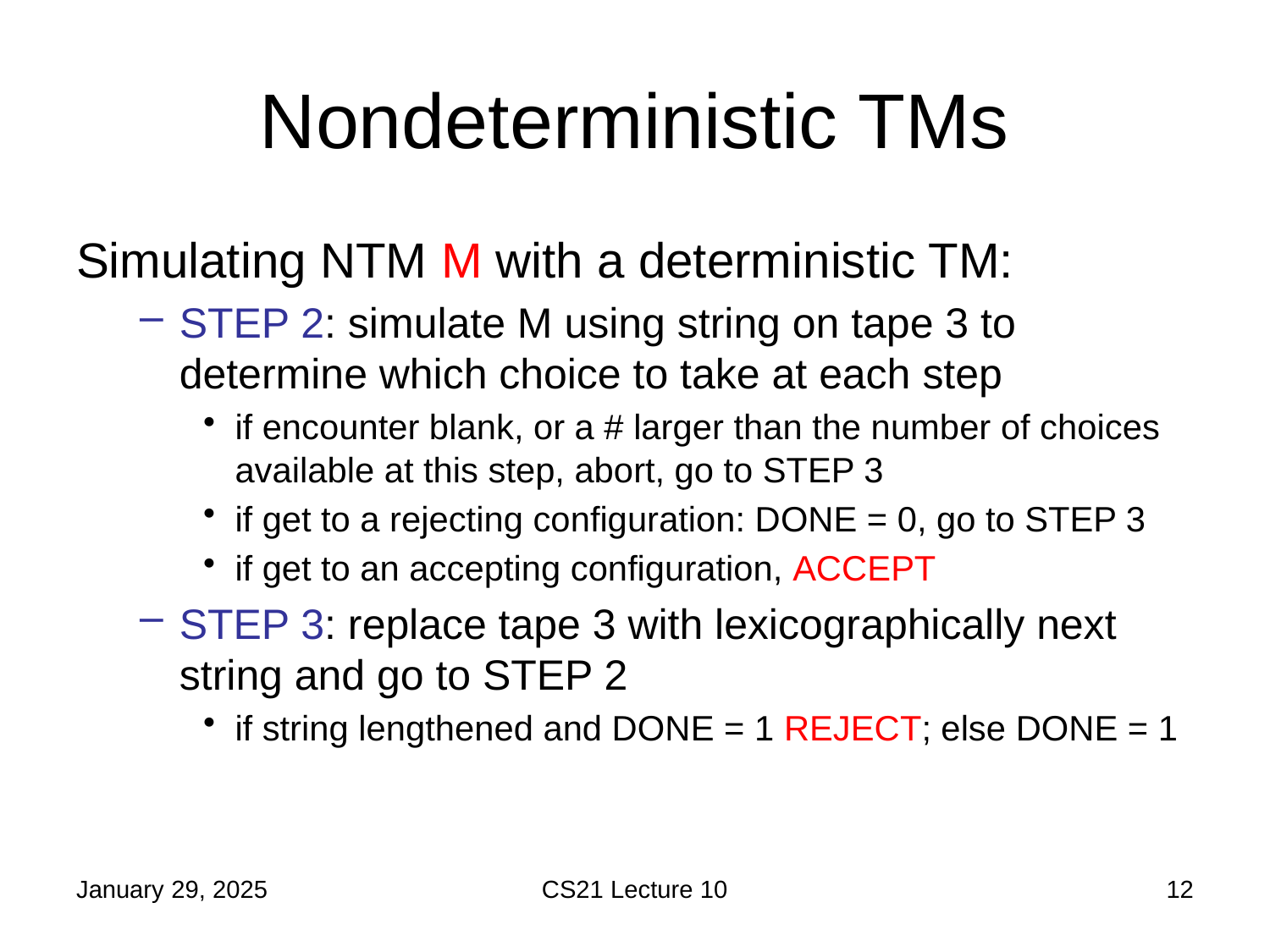

# Nondeterministic TMs
Simulating NTM M with a deterministic TM:
STEP 2: simulate M using string on tape 3 to determine which choice to take at each step
if encounter blank, or a # larger than the number of choices available at this step, abort, go to STEP 3
if get to a rejecting configuration: DONE = 0, go to STEP 3
if get to an accepting configuration, ACCEPT
STEP 3: replace tape 3 with lexicographically next string and go to STEP 2
if string lengthened and DONE = 1 REJECT; else DONE = 1
January 29, 2025
CS21 Lecture 10
12